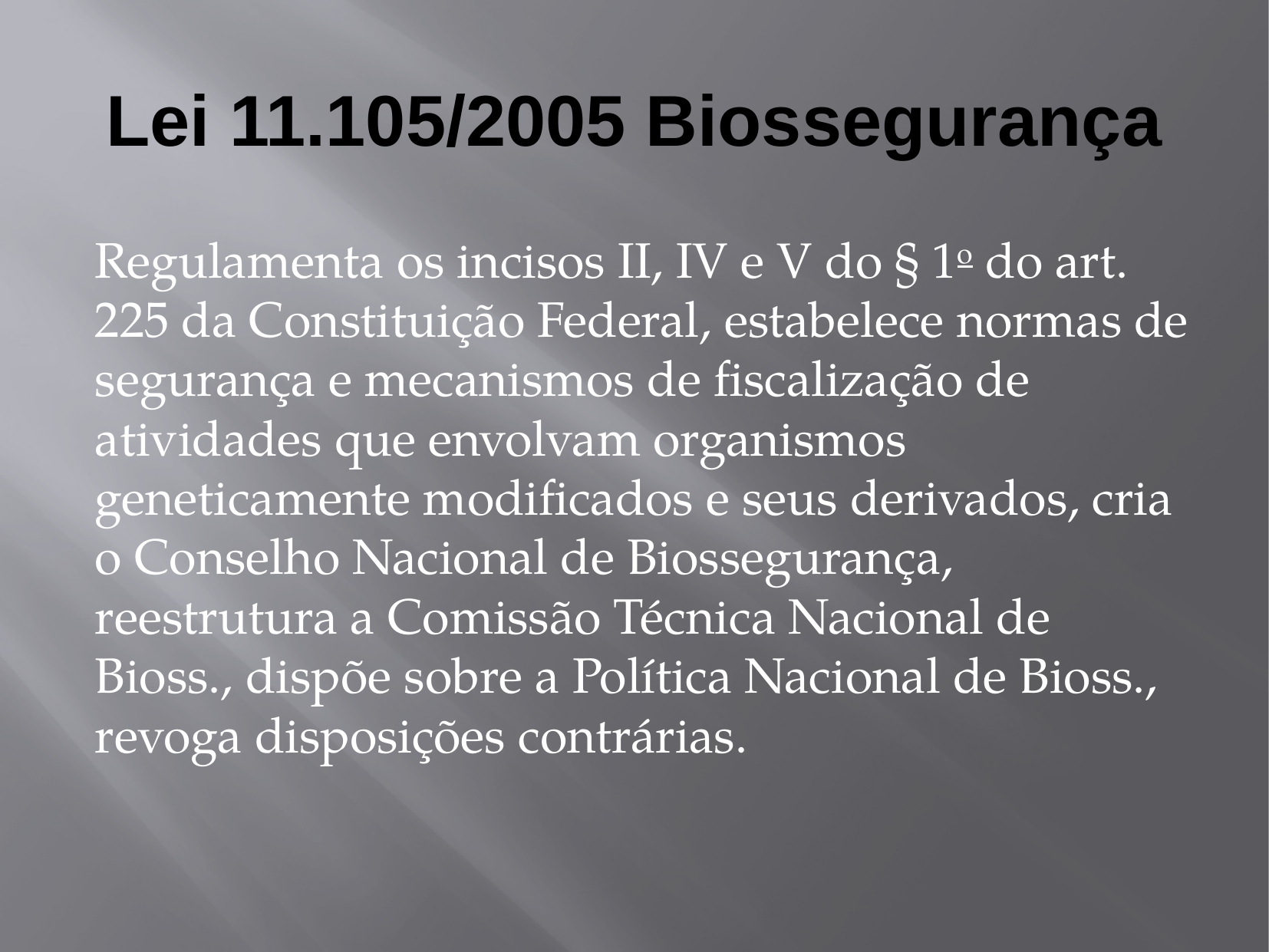

# Lei 11.105/2005 Biossegurança
Regulamenta os incisos II, IV e V do § 1o do art. 225 da Constituição Federal, estabelece normas de segurança e mecanismos de fiscalização de atividades que envolvam organismos geneticamente modificados e seus derivados, cria o Conselho Nacional de Biossegurança, reestrutura a Comissão Técnica Nacional de Bioss., dispõe sobre a Política Nacional de Bioss., revoga disposições contrárias.